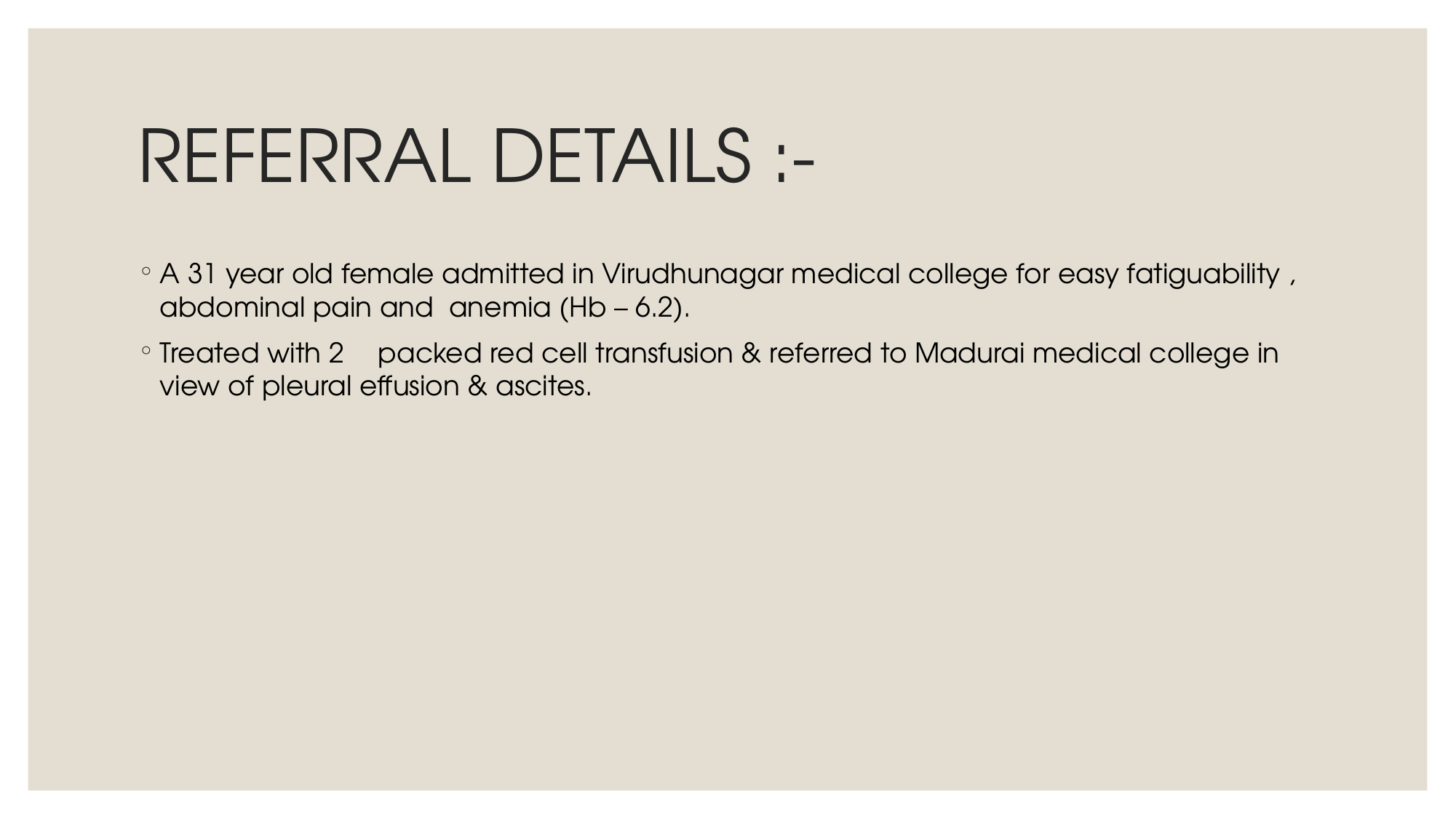

# REFERRAL DETAILS :-
A 31 year old female admitted in Virudhunagar medical college for easy fatiguability , abdominal pain and  anemia (Hb – 6.2).
Treated with 2	packed red cell transfusion & referred to Madurai medical college in view of pleural effusion & ascites.